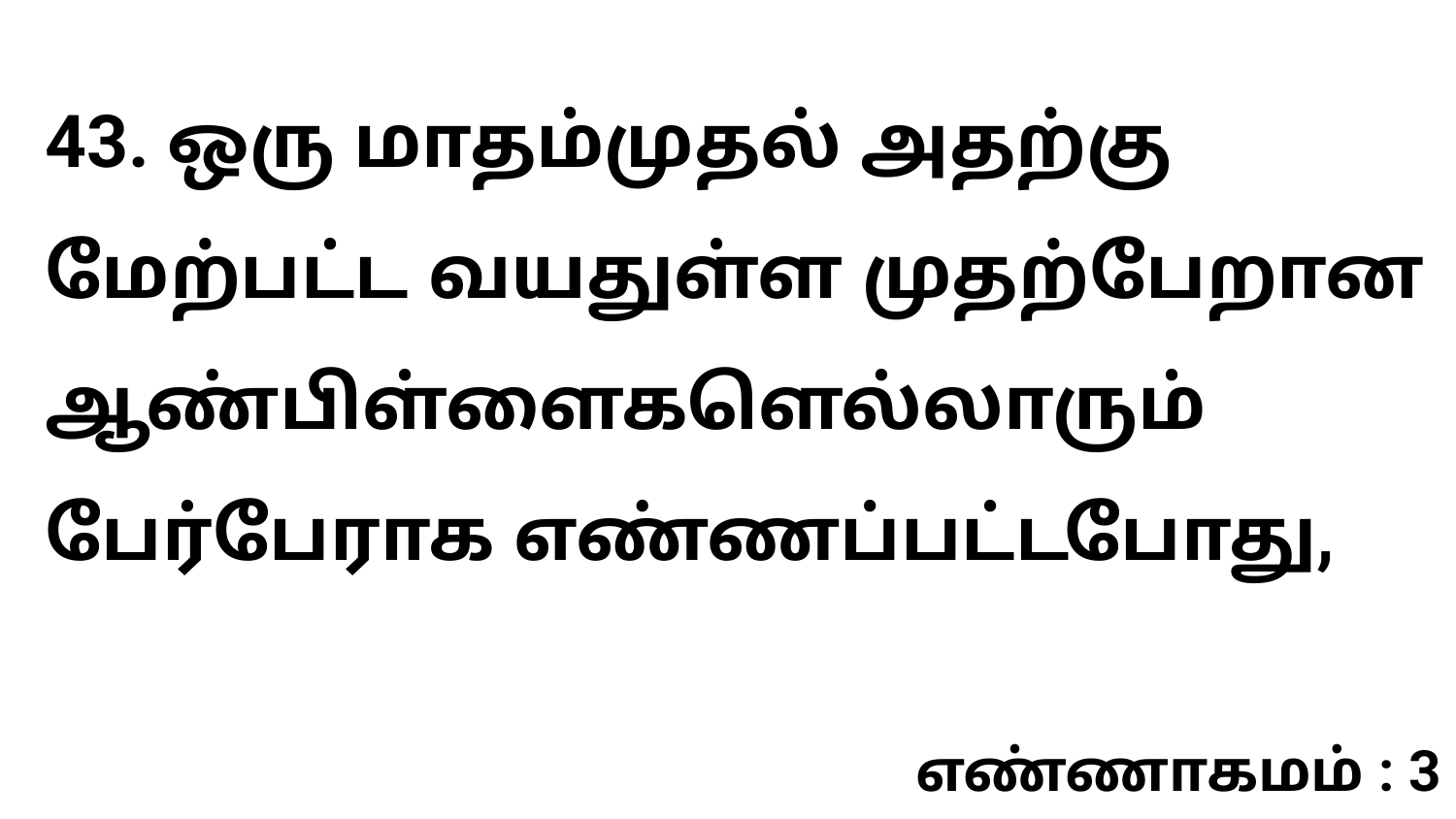

43. ஒரு மாதம்முதல் அதற்கு மேற்பட்ட வயதுள்ள முதற்பேறான ஆண்பிள்ளைகளெல்லாரும் பேர்பேராக எண்ணப்பட்டபோது,
எண்ணாகமம் : 3